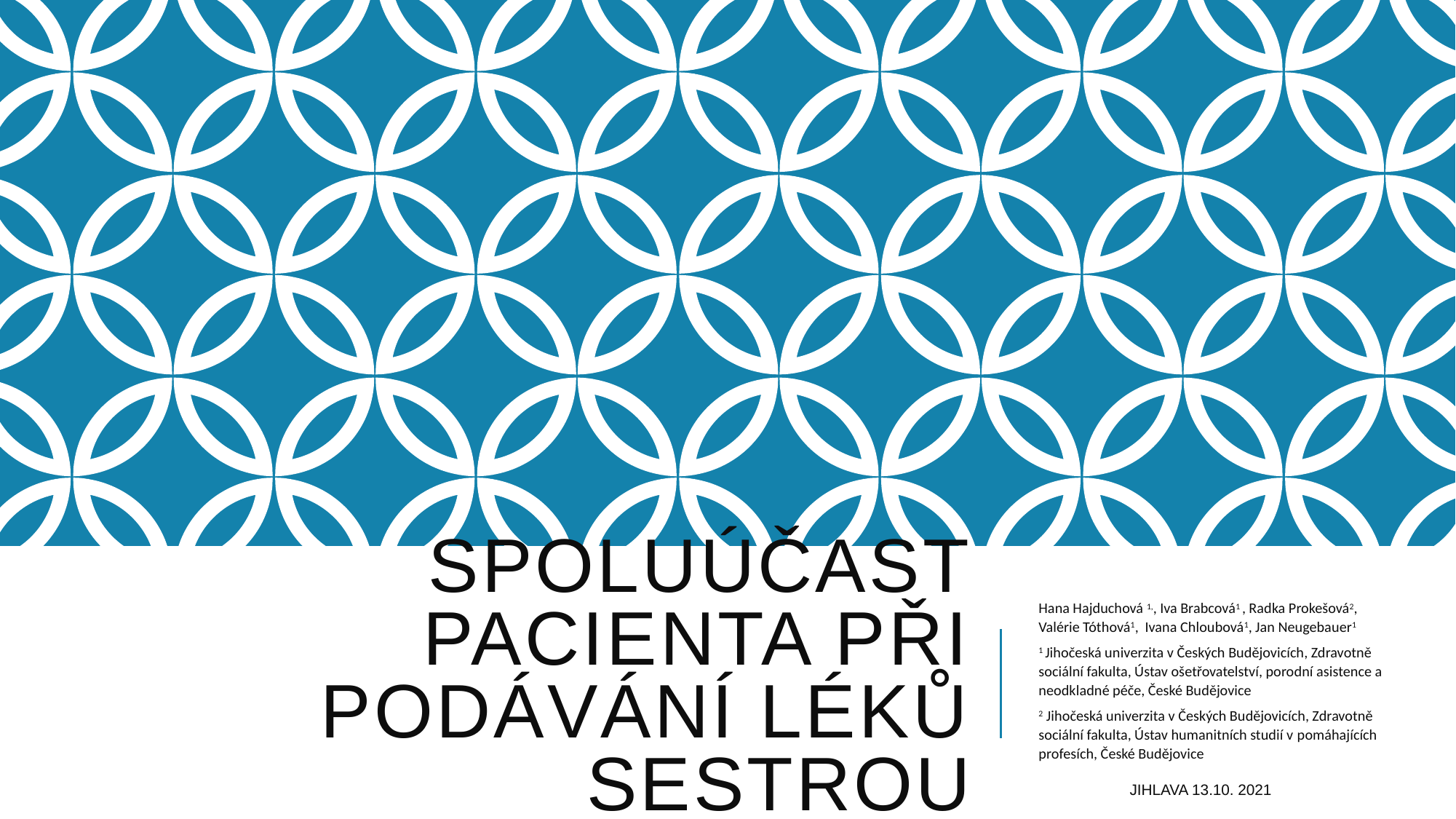

# Spoluúčast pacienta při podávání léků sestrou
Hana Hajduchová 1,, Iva Brabcová1 , Radka Prokešová2, Valérie Tóthová1,  Ivana Chloubová1, Jan Neugebauer1
1 Jihočeská univerzita v Českých Budějovicích, Zdravotně sociální fakulta, Ústav ošetřovatelství, porodní asistence a neodkladné péče, České Budějovice
2 Jihočeská univerzita v Českých Budějovicích, Zdravotně sociální fakulta, Ústav humanitních studií v pomáhajících profesích, České Budějovice

Jihlava 13.10. 2021